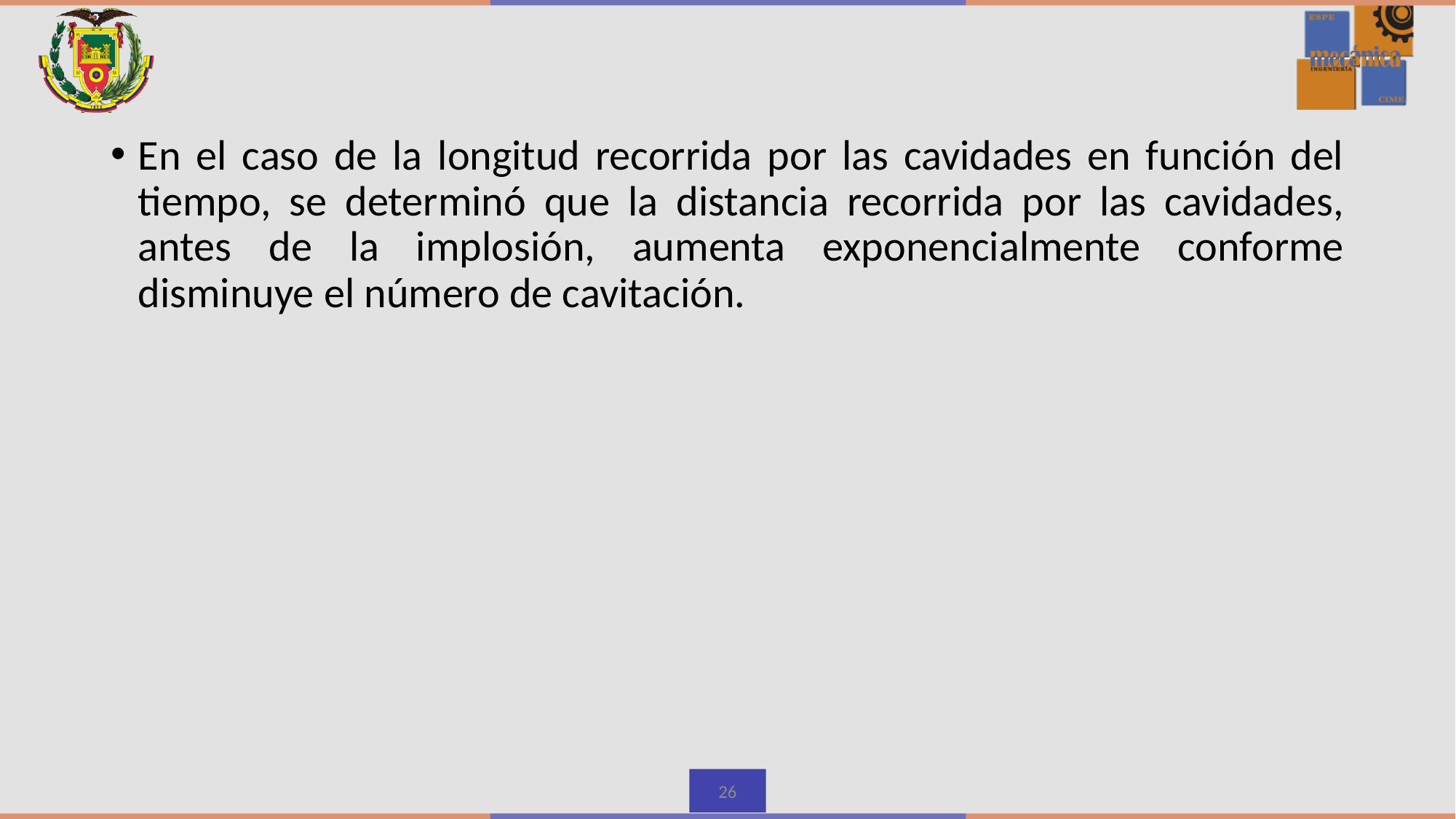

En el caso de la longitud recorrida por las cavidades en función del tiempo, se determinó que la distancia recorrida por las cavidades, antes de la implosión, aumenta exponencialmente conforme disminuye el número de cavitación.

26